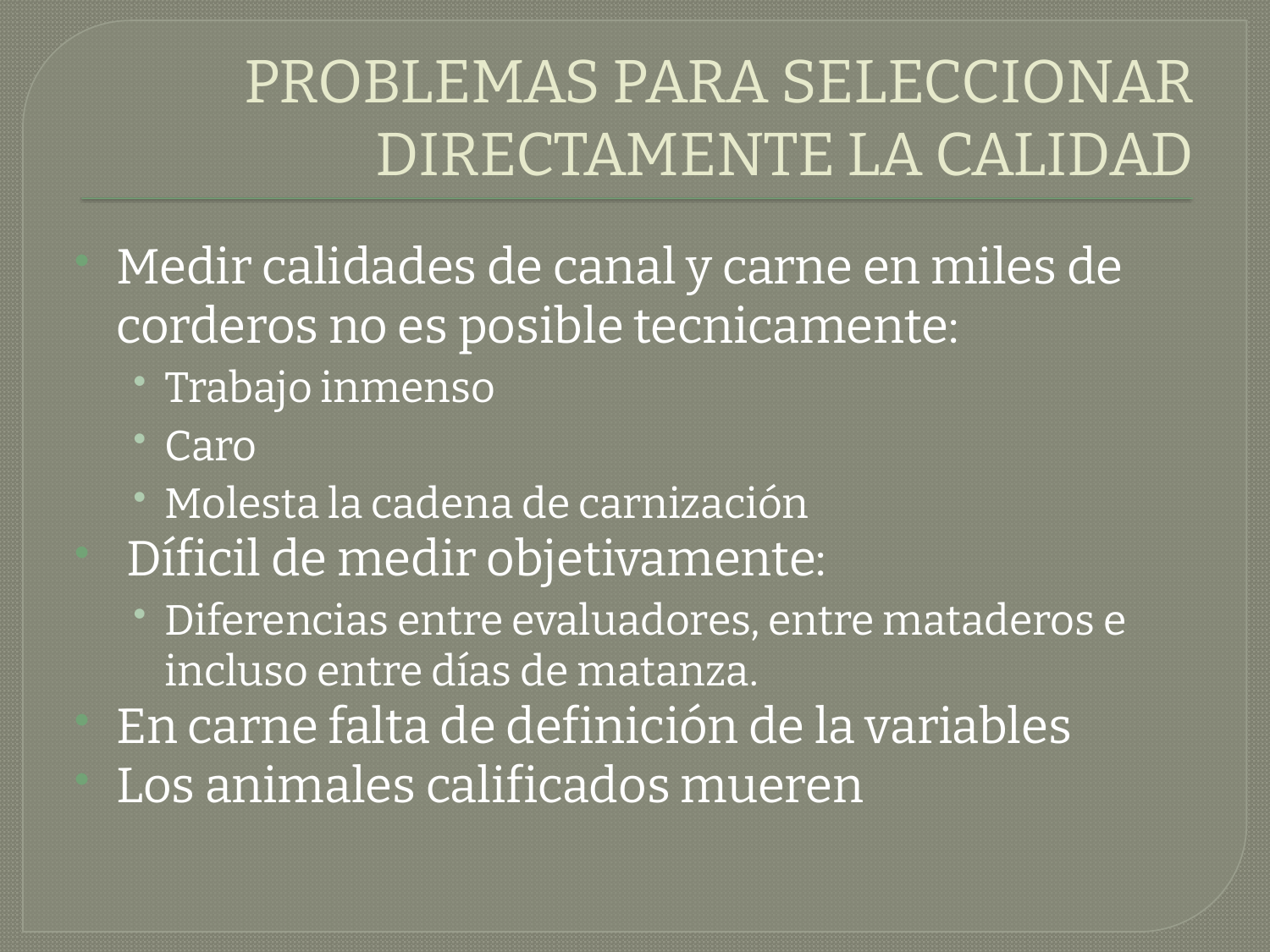

# PROBLEMAS PARA SELECCIONAR DIRECTAMENTE LA CALIDAD
Medir calidades de canal y carne en miles de corderos no es posible tecnicamente:
Trabajo inmenso
Caro
Molesta la cadena de carnización
 Díficil de medir objetivamente:
Diferencias entre evaluadores, entre mataderos e incluso entre días de matanza.
En carne falta de definición de la variables
Los animales calificados mueren